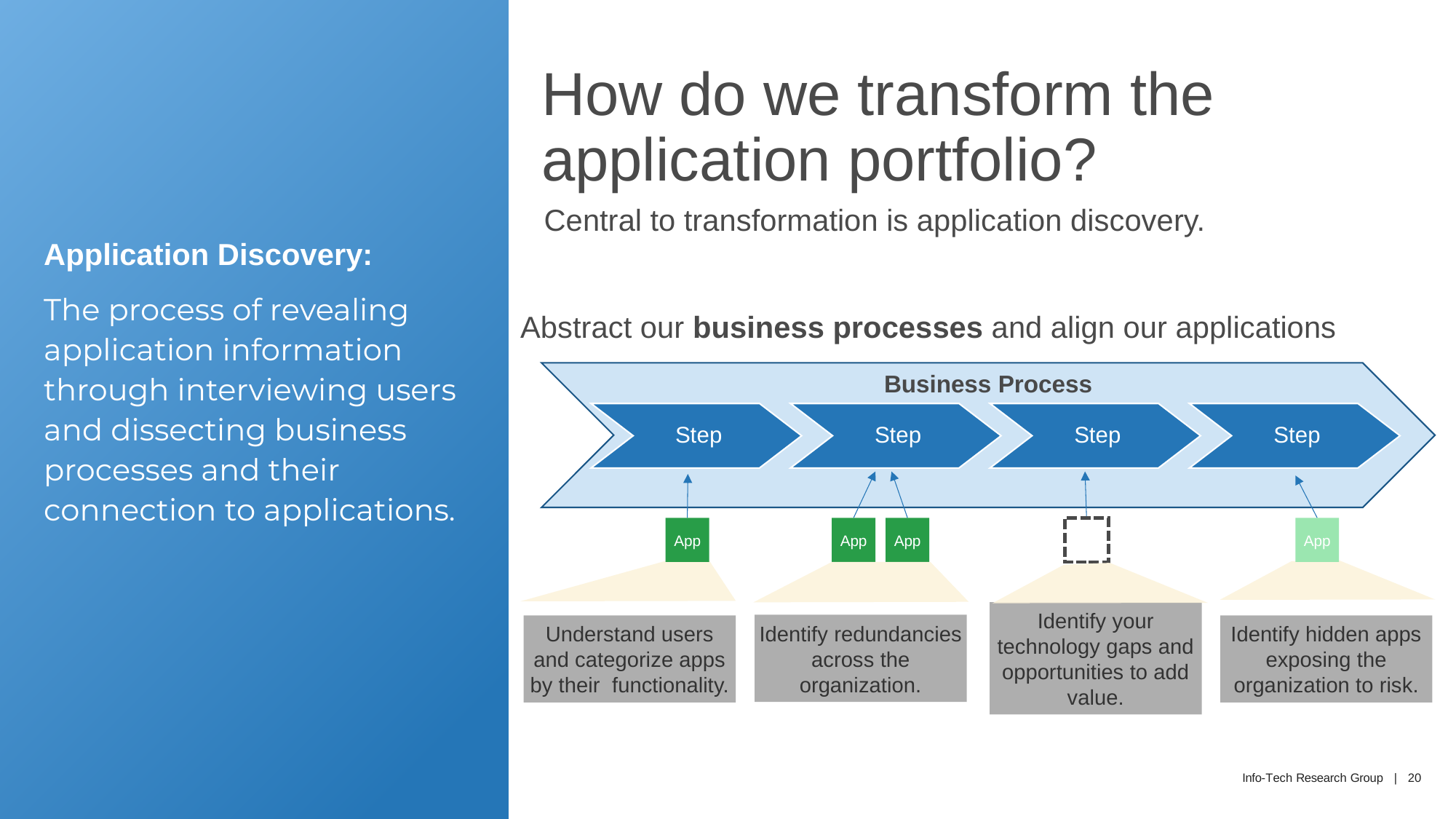

# How do we transform the application portfolio?
Application Discovery:
The process of revealing application information through interviewing users and dissecting business processes and their connection to applications.

Central to transformation is application discovery.
Abstract our business processes and align our applications

Business Process
Step
Step
Step
Step
App
App
App

App

Identify redundancies across the organization.
Identify your technology gaps and opportunities to add value.
Understand users and categorize apps by their  functionality.
Identify hidden apps exposing the organization to risk.